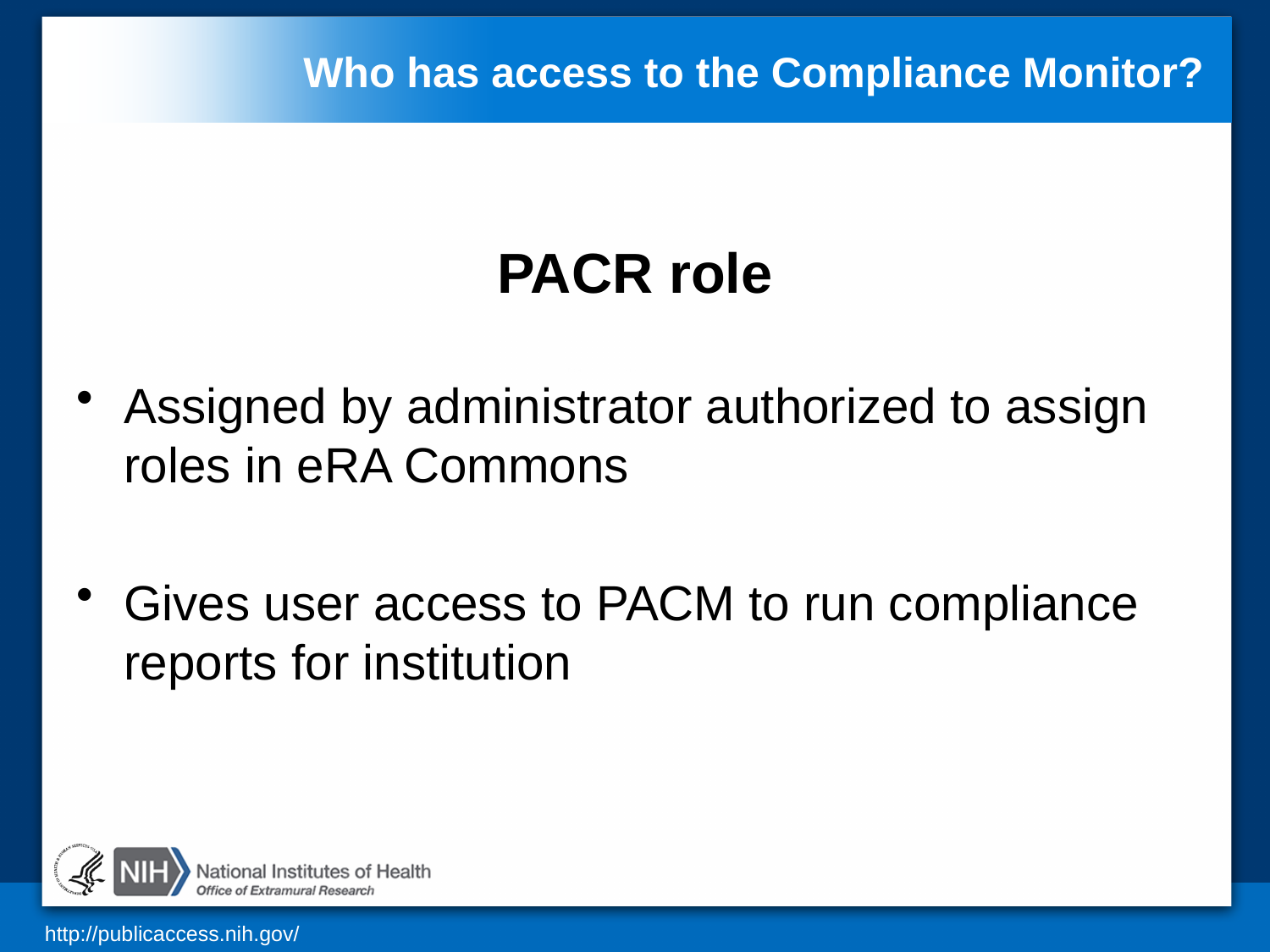

# Who has access to the Compliance Monitor?
PACR role

Assigned by administrator authorized to assign roles in eRA Commons

Gives user access to PACM to run compliance reports for institution